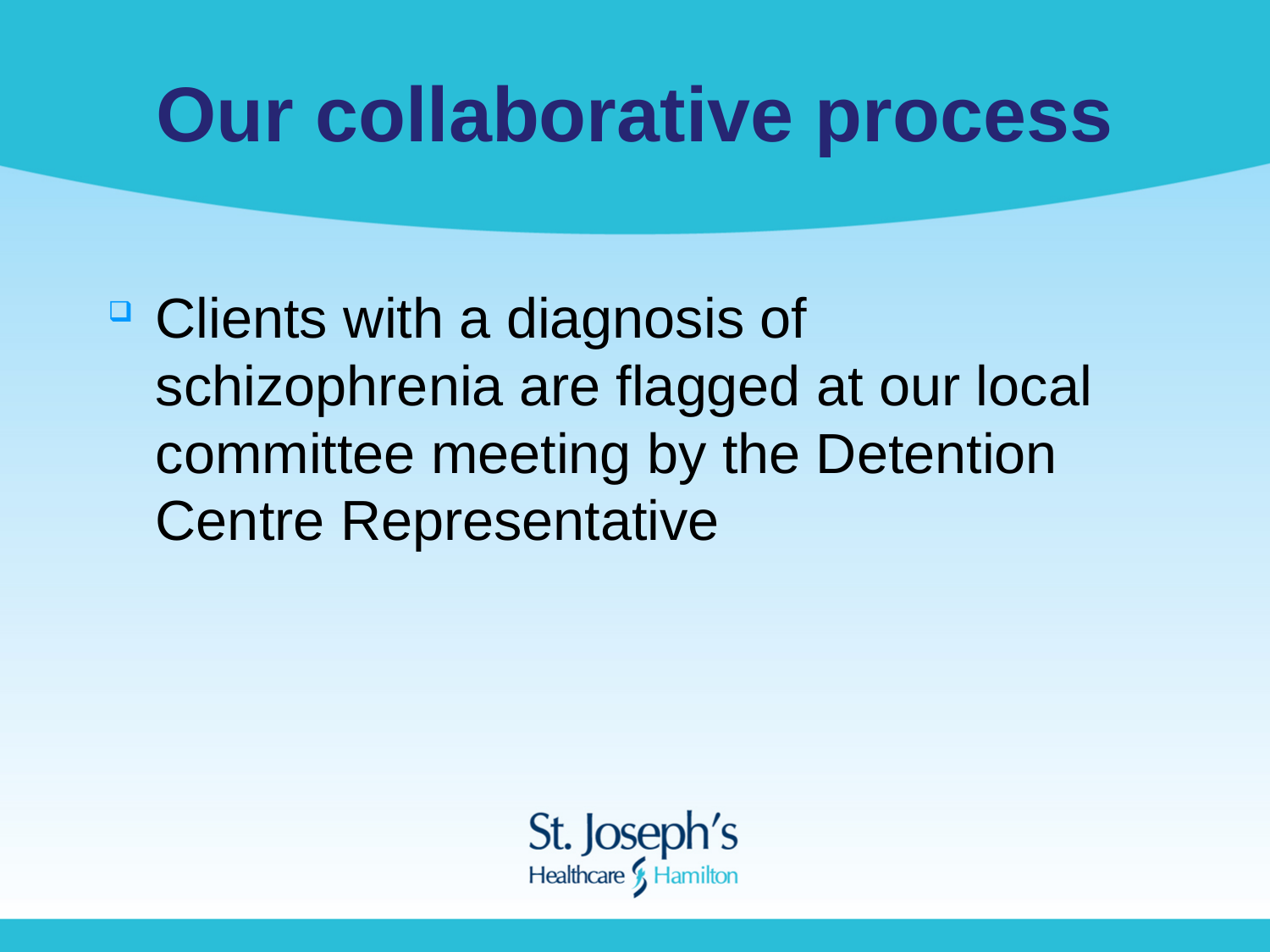

# Our collaborative process
Clients with a diagnosis of schizophrenia are flagged at our local committee meeting by the Detention Centre Representative